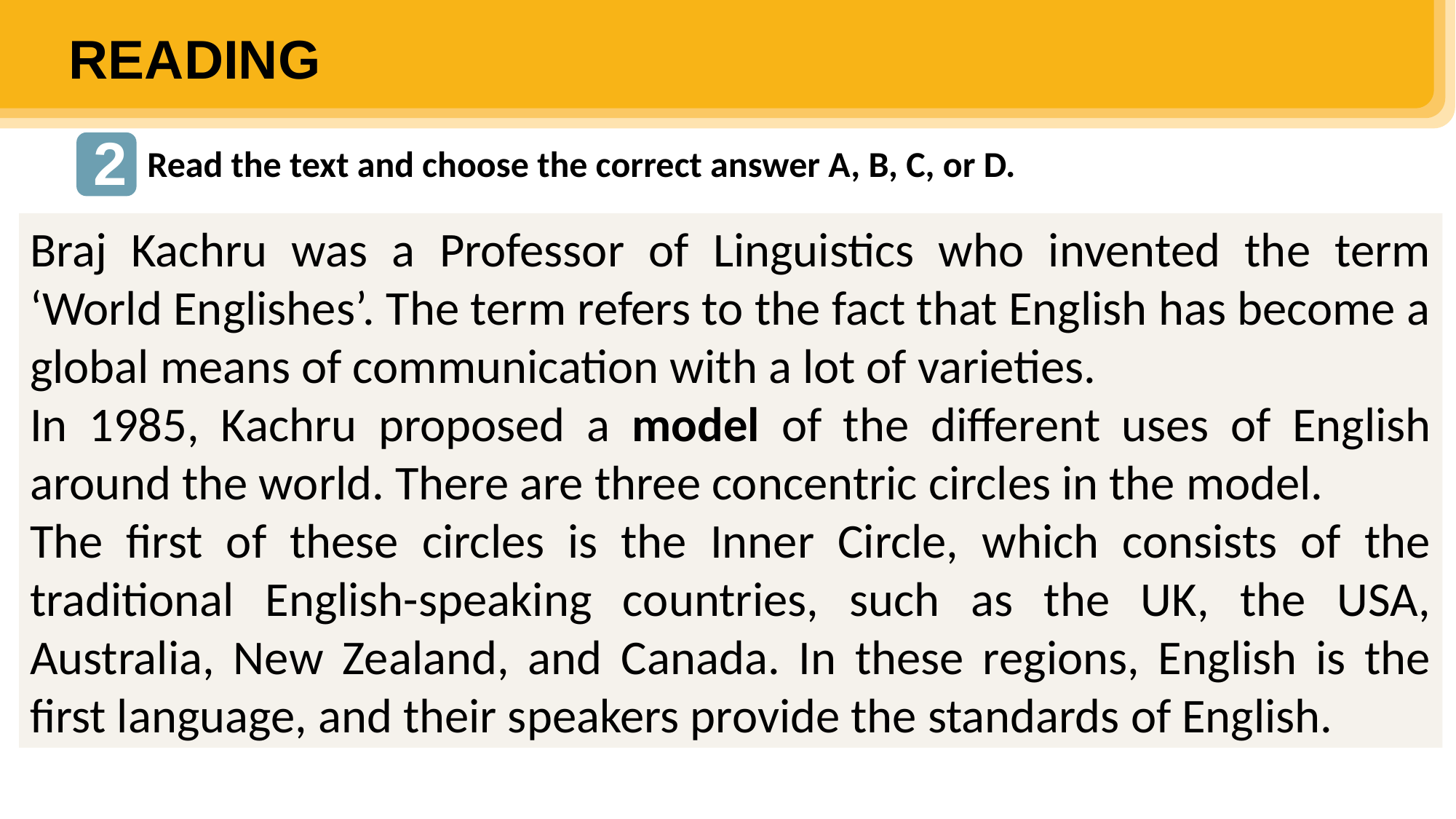

READING
2

Read the text and choose the correct answer A, B, C, or D.
Braj Kachru was a Professor of Linguistics who invented the term ‘World Englishes’. The term refers to the fact that English has become a global means of communication with a lot of varieties.
In 1985, Kachru proposed a model of the different uses of English around the world. There are three concentric circles in the model.
The first of these circles is the Inner Circle, which consists of the traditional English-speaking countries, such as the UK, the USA, Australia, New Zealand, and Canada. In these regions, English is the first language, and their speakers provide the standards of English.
The Dolomites – Paradise at Your Feet
If you haven’t decided on where to travel this holiday, consider the Dolomites!

The Dolomites are a mountain range in Italy. It was recognised as a UNESCO World Heritage Site in 2009. The Dolomites are part of the Alps, stretching from the Adige River to the Piave River valley. This mountain range has a total area of about 141,900 hectares. It has 18 peaks over 3,000 metres high. It is easy to get access to most parts of the Dolomites.

The Dolomites are a majestic site. They are widely regarded as being among the most attractive mountain landscapes in the world. There are steep rocky cliffs, sharp peaks, narrow and deep valleys, and white snow on the mountain top. Their natural scenery attracts tourists from many parts of the world.